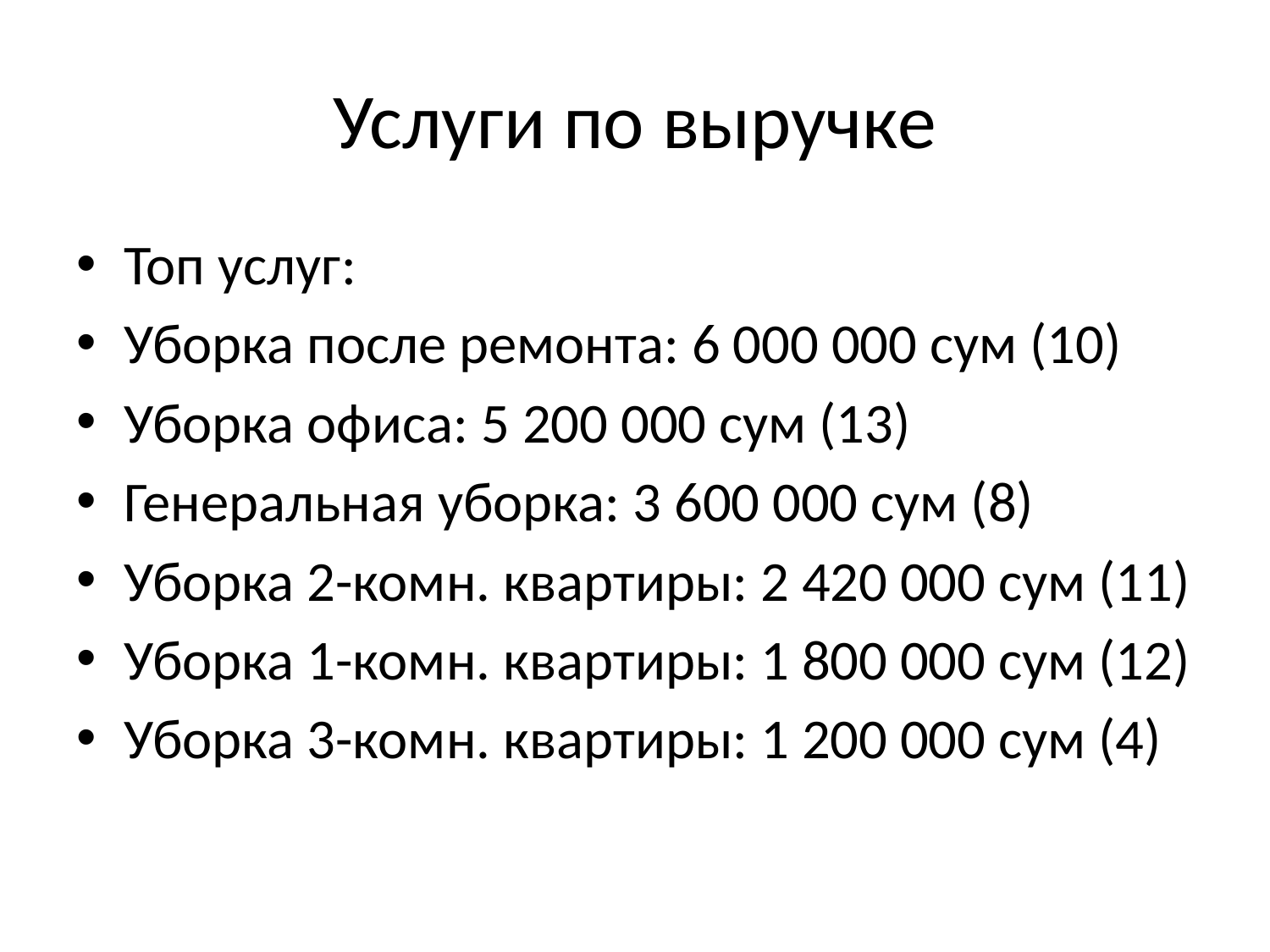

# Услуги по выручке
Топ услуг:
Уборка после ремонта: 6 000 000 сум (10)
Уборка офиса: 5 200 000 сум (13)
Генеральная уборка: 3 600 000 сум (8)
Уборка 2-комн. квартиры: 2 420 000 сум (11)
Уборка 1-комн. квартиры: 1 800 000 сум (12)
Уборка 3-комн. квартиры: 1 200 000 сум (4)